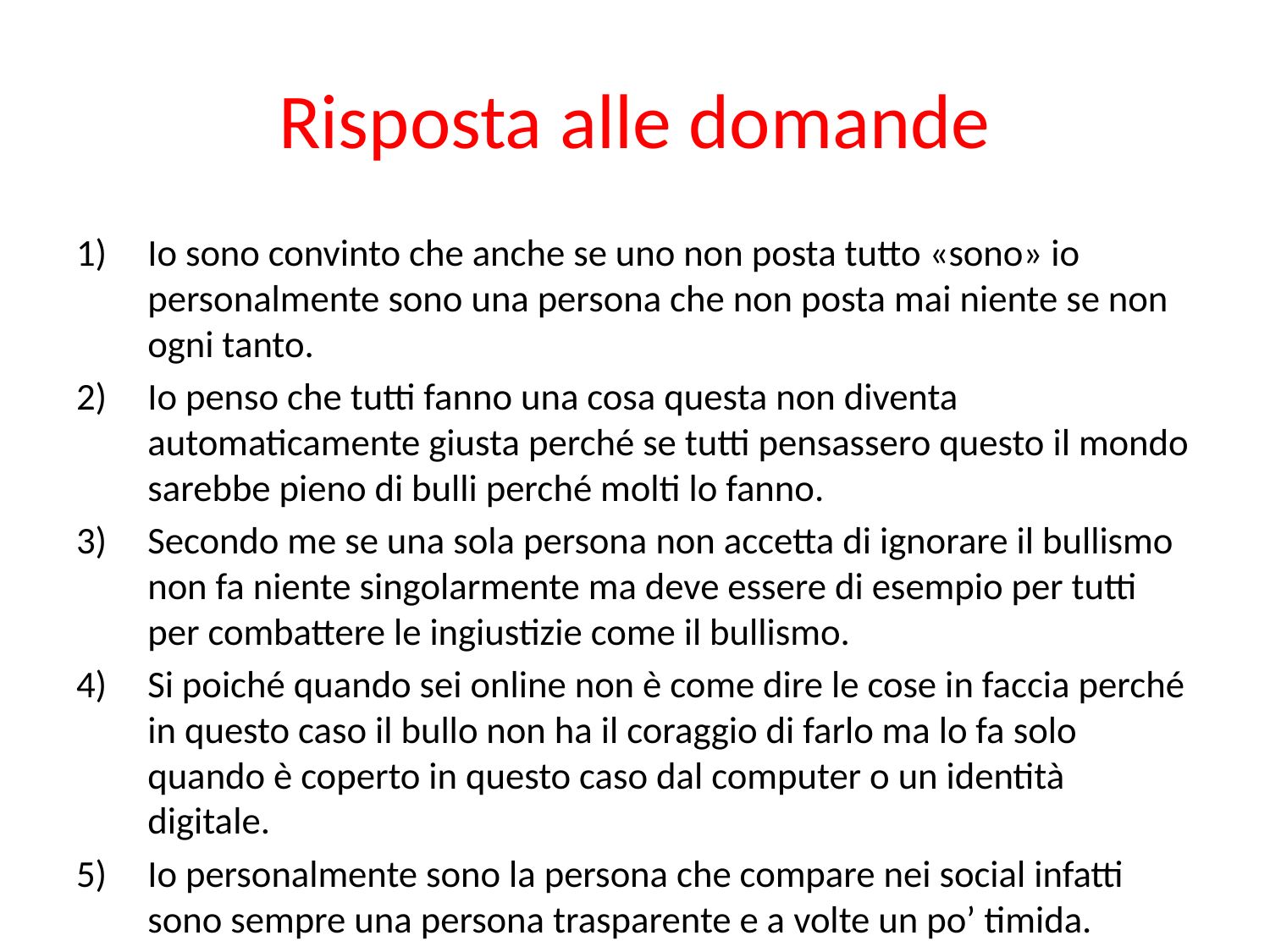

# Risposta alle domande
Io sono convinto che anche se uno non posta tutto «sono» io personalmente sono una persona che non posta mai niente se non ogni tanto.
Io penso che tutti fanno una cosa questa non diventa automaticamente giusta perché se tutti pensassero questo il mondo sarebbe pieno di bulli perché molti lo fanno.
Secondo me se una sola persona non accetta di ignorare il bullismo non fa niente singolarmente ma deve essere di esempio per tutti per combattere le ingiustizie come il bullismo.
Si poiché quando sei online non è come dire le cose in faccia perché in questo caso il bullo non ha il coraggio di farlo ma lo fa solo quando è coperto in questo caso dal computer o un identità digitale.
Io personalmente sono la persona che compare nei social infatti sono sempre una persona trasparente e a volte un po’ timida.